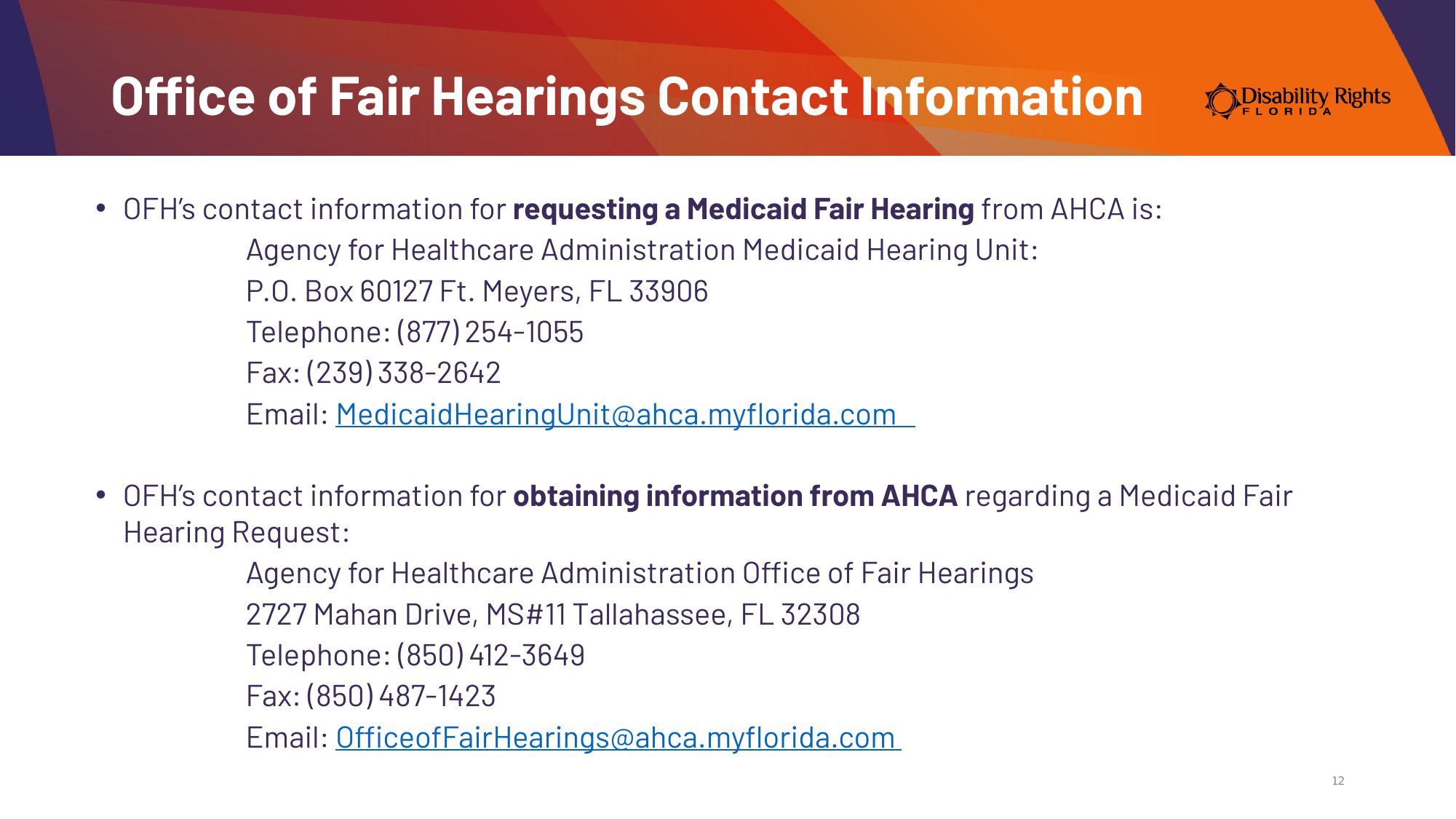

# Office of Fair Hearings Contact Information
OFH’s contact information for requesting a Medicaid Fair Hearing from AHCA is:
	Agency for Healthcare Administration Medicaid Hearing Unit:
	P.O. Box 60127 Ft. Meyers, FL 33906
	Telephone: (877) 254-1055
	Fax: (239) 338-2642
	Email: MedicaidHearingUnit@ahca.myflorida.com

OFH’s contact information for obtaining information from AHCA regarding a Medicaid Fair Hearing Request:
	Agency for Healthcare Administration Office of Fair Hearings
	2727 Mahan Drive, MS#11 Tallahassee, FL 32308
	Telephone: (850) 412-3649
	Fax: (850) 487-1423
	Email: OfficeofFairHearings@ahca.myflorida.com
12